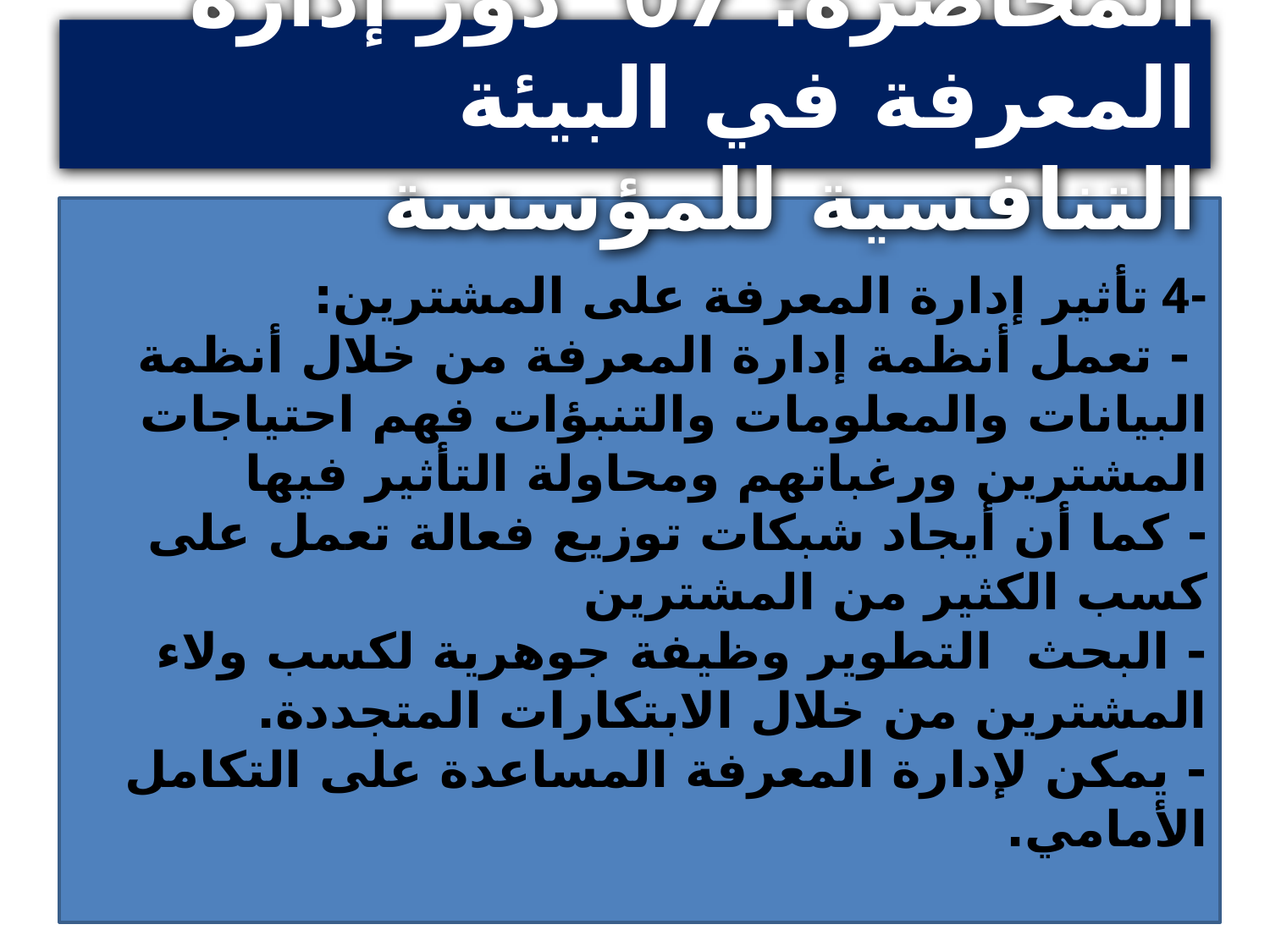

المحاضرة: 07  دور إدارة المعرفة في البيئة التنافسية للمؤسسة
-4 تأثير إدارة المعرفة على المشترين:
 - تعمل أنظمة إدارة المعرفة من خلال أنظمة البيانات والمعلومات والتنبؤات فهم احتياجات المشترين ورغباتهم ومحاولة التأثير فيها
- كما أن أيجاد شبكات توزيع فعالة تعمل على كسب الكثير من المشترين
- البحث  التطوير وظيفة جوهرية لكسب ولاء المشترين من خلال الابتكارات المتجددة.
- يمكن لإدارة المعرفة المساعدة على التكامل الأمامي.